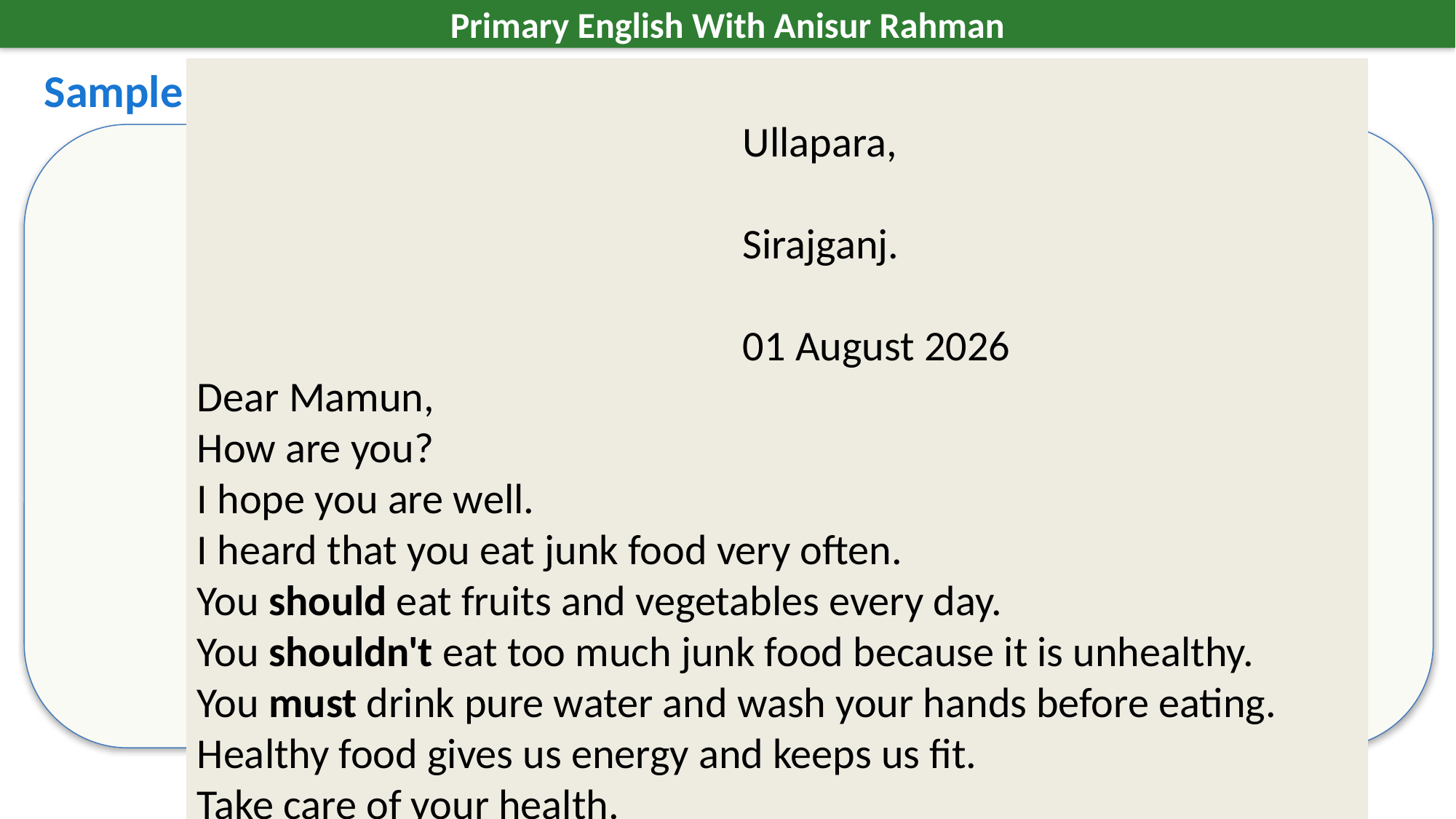

Primary English With Anisur Rahman
Sample Letter
							Ullapara,
							Sirajganj.
							01 August 2026
Dear Mamun,
How are you?
I hope you are well.
I heard that you eat junk food very often.
You should eat fruits and vegetables every day.
You shouldn't eat too much junk food because it is unhealthy.
You must drink pure water and wash your hands before eating.
Healthy food gives us energy and keeps us fit.
Take care of your health.
Your loving cousin,
Rahim

📚 English With Anisur Rahman | Learn English with Bangla Explanation